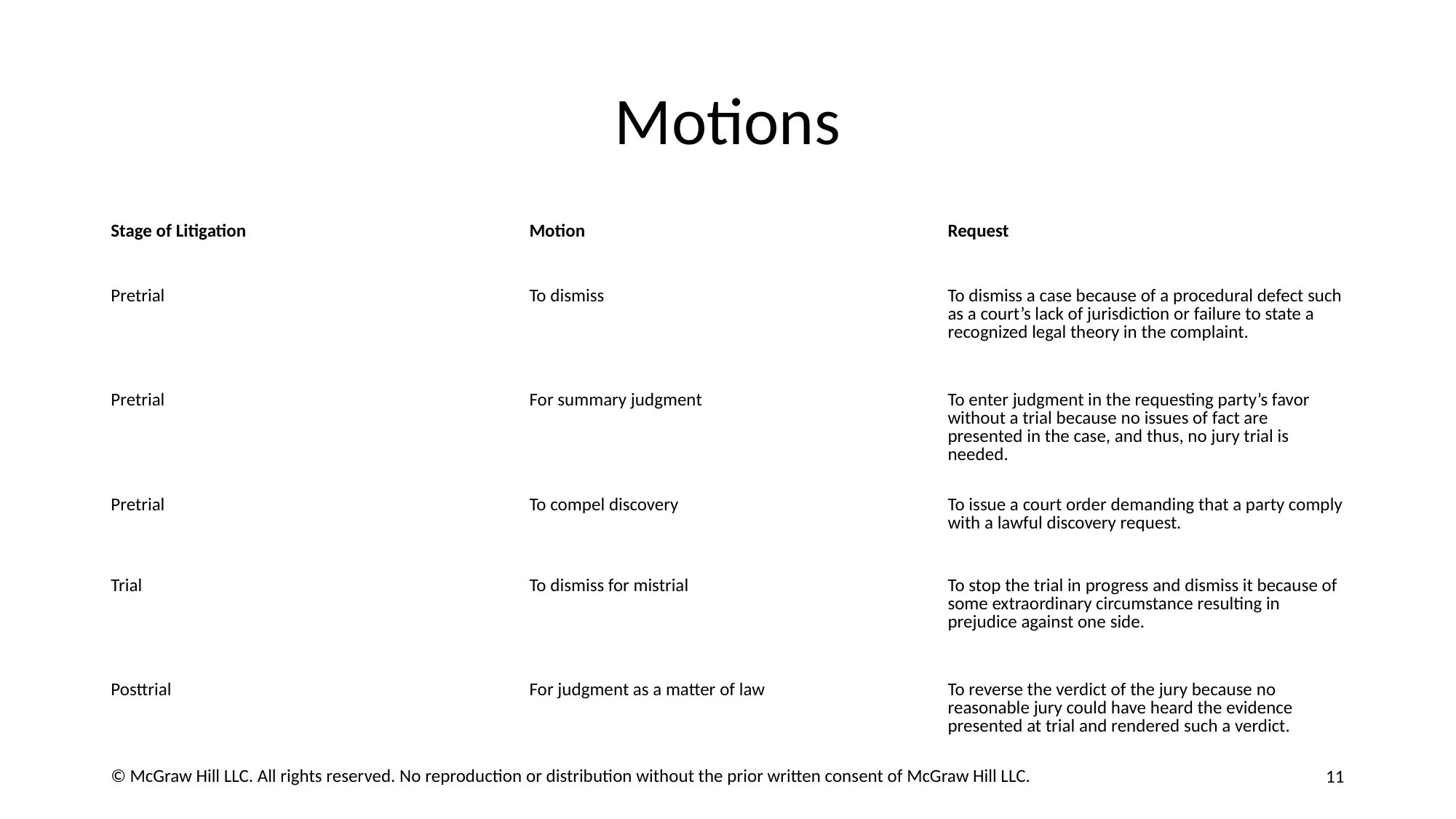

# Motions
| Stage of Litigation | Motion | Request |
| --- | --- | --- |
| Pretrial | To dismiss | To dismiss a case because of a procedural defect such as a court’s lack of jurisdiction or failure to state a recognized legal theory in the complaint. |
| Pretrial | For summary judgment | To enter judgment in the requesting party’s favor without a trial because no issues of fact are presented in the case, and thus, no jury trial is needed. |
| Pretrial | To compel discovery | To issue a court order demanding that a party comply with a lawful discovery request. |
| Trial | To dismiss for mistrial | To stop the trial in progress and dismiss it because of some extraordinary circumstance resulting in prejudice against one side. |
| Posttrial | For judgment as a matter of law | To reverse the verdict of the jury because no reasonable jury could have heard the evidence presented at trial and rendered such a verdict. |
11